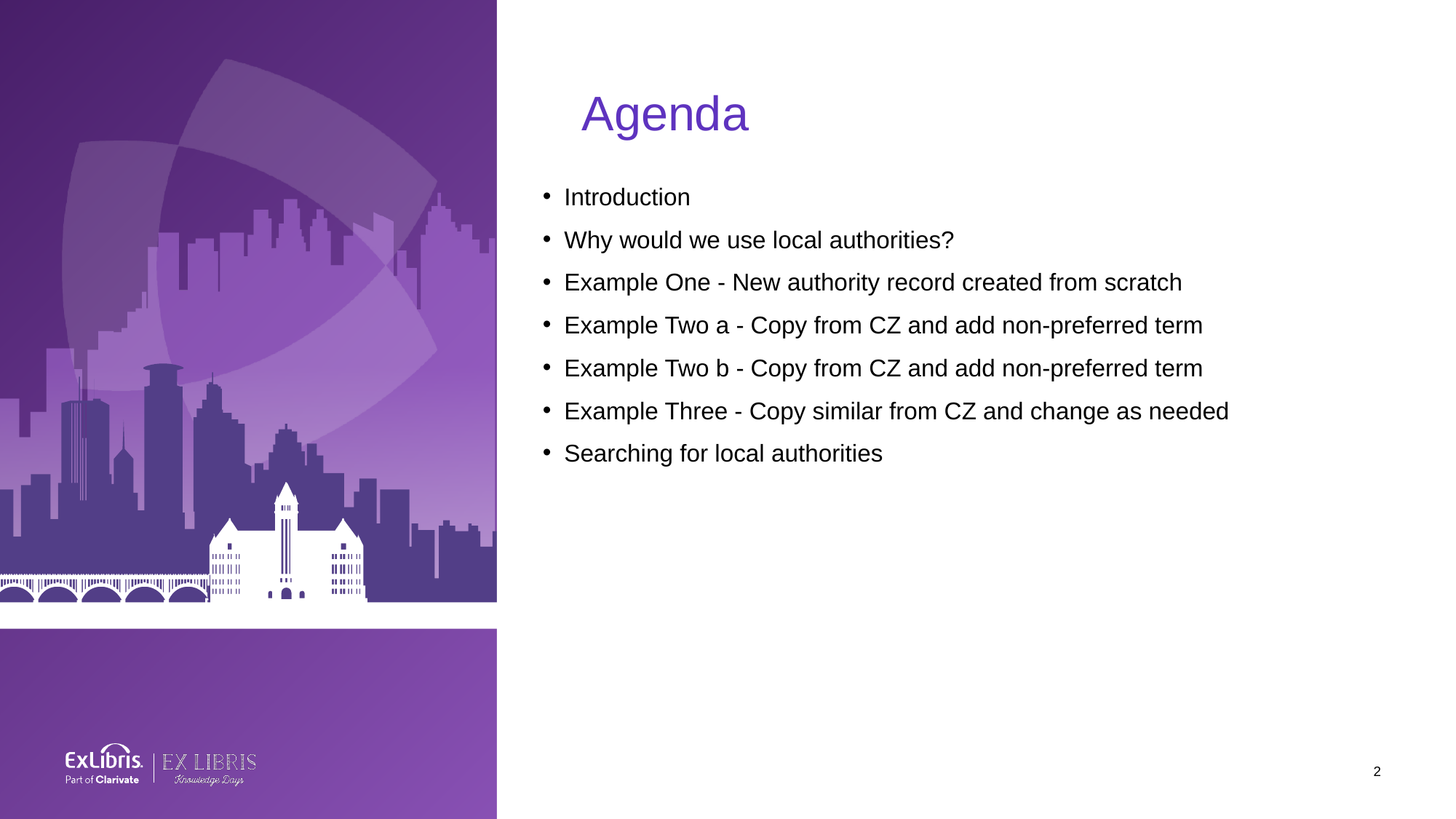

Agenda
Introduction
Why would we use local authorities?
Example One - New authority record created from scratch
Example Two a - Copy from CZ and add non-preferred term
Example Two b - Copy from CZ and add non-preferred term
Example Three - Copy similar from CZ and change as needed
Searching for local authorities
2